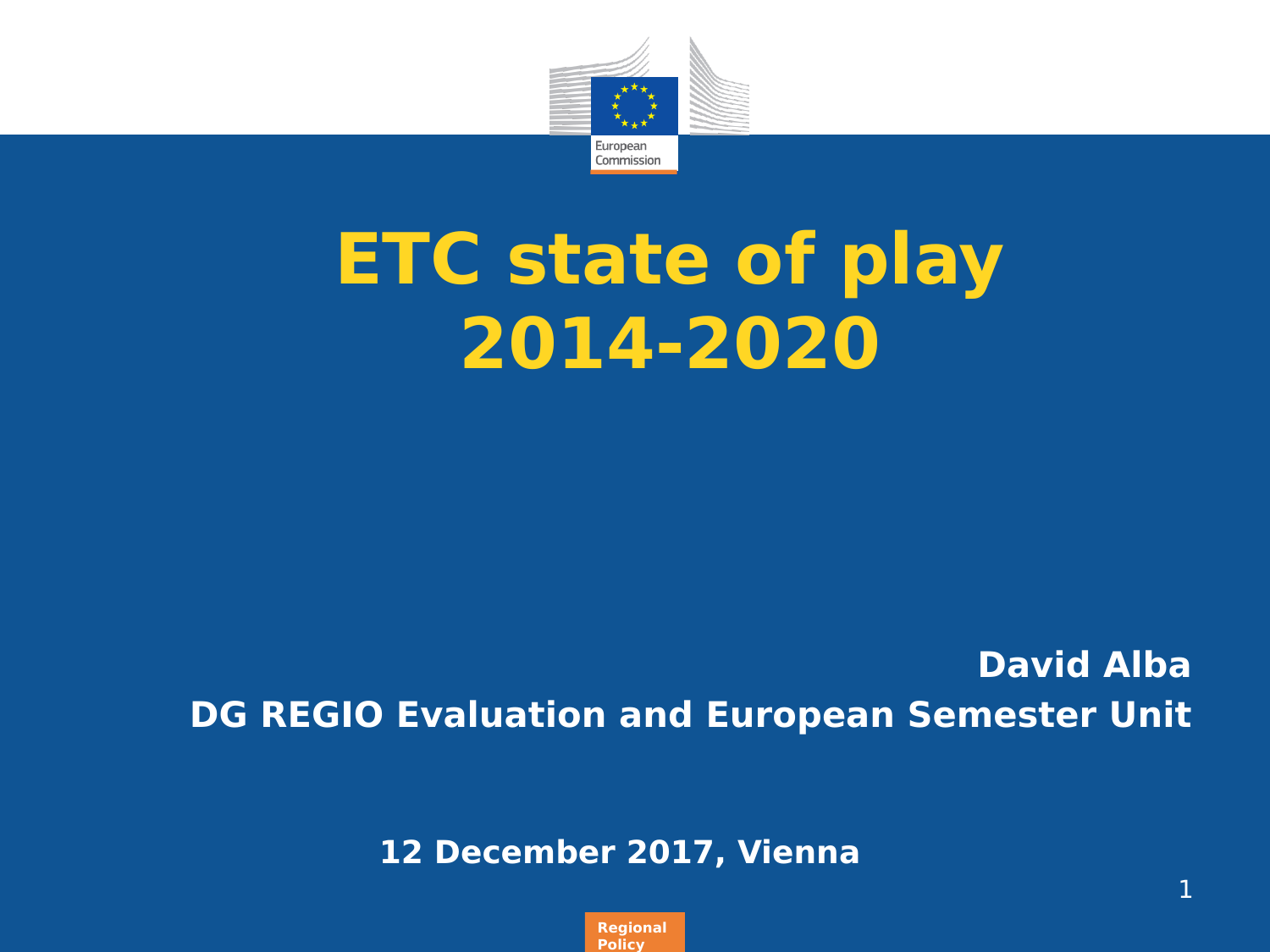

# ETC state of play 2014-2020
David Alba
DG REGIO Evaluation and European Semester Unit
12 December 2017, Vienna
1

RegionalPolicy